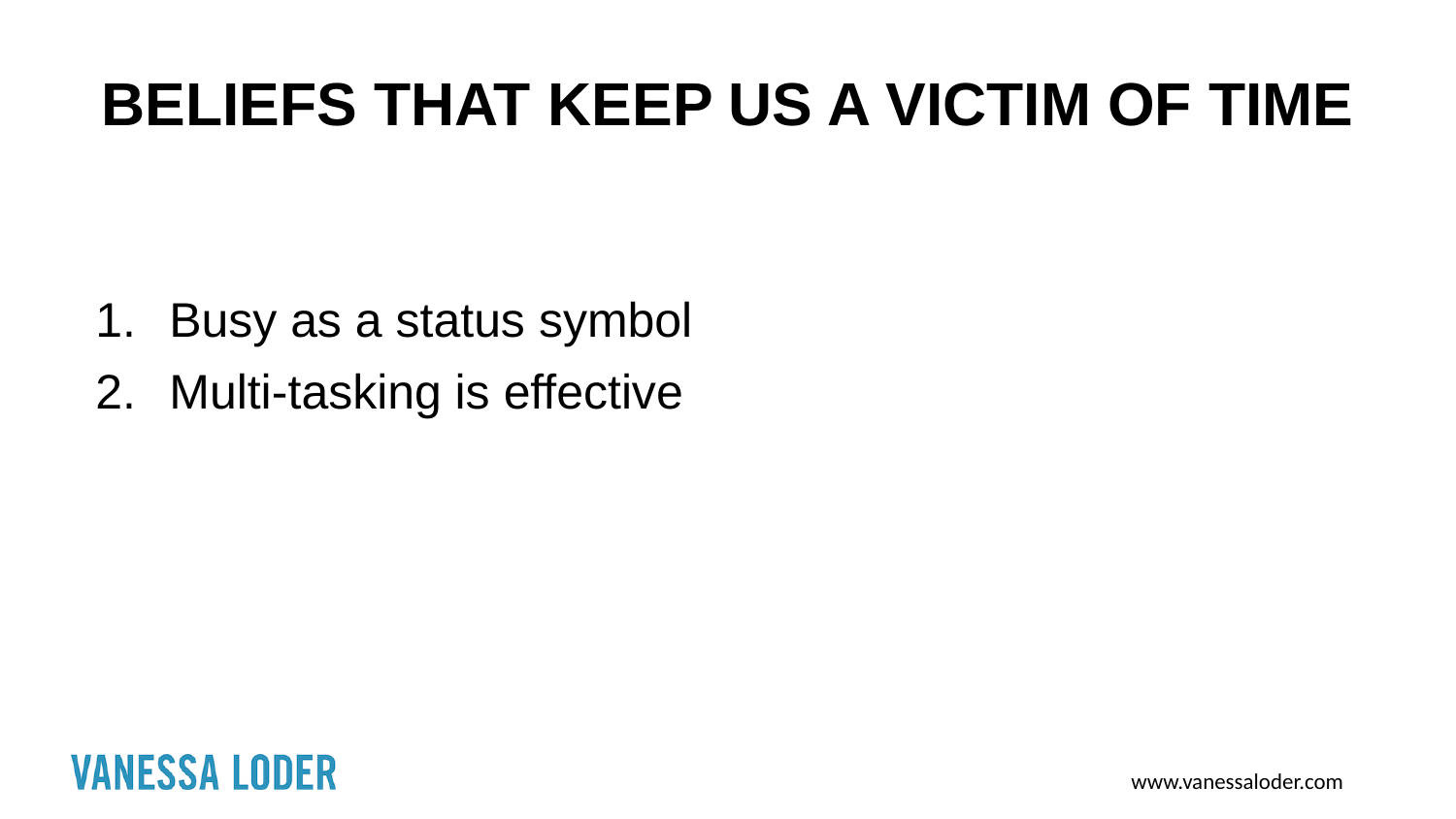

# BELIEFS THAT KEEP US A VICTIM OF TIME

Busy as a status symbol
Multi-tasking is effective